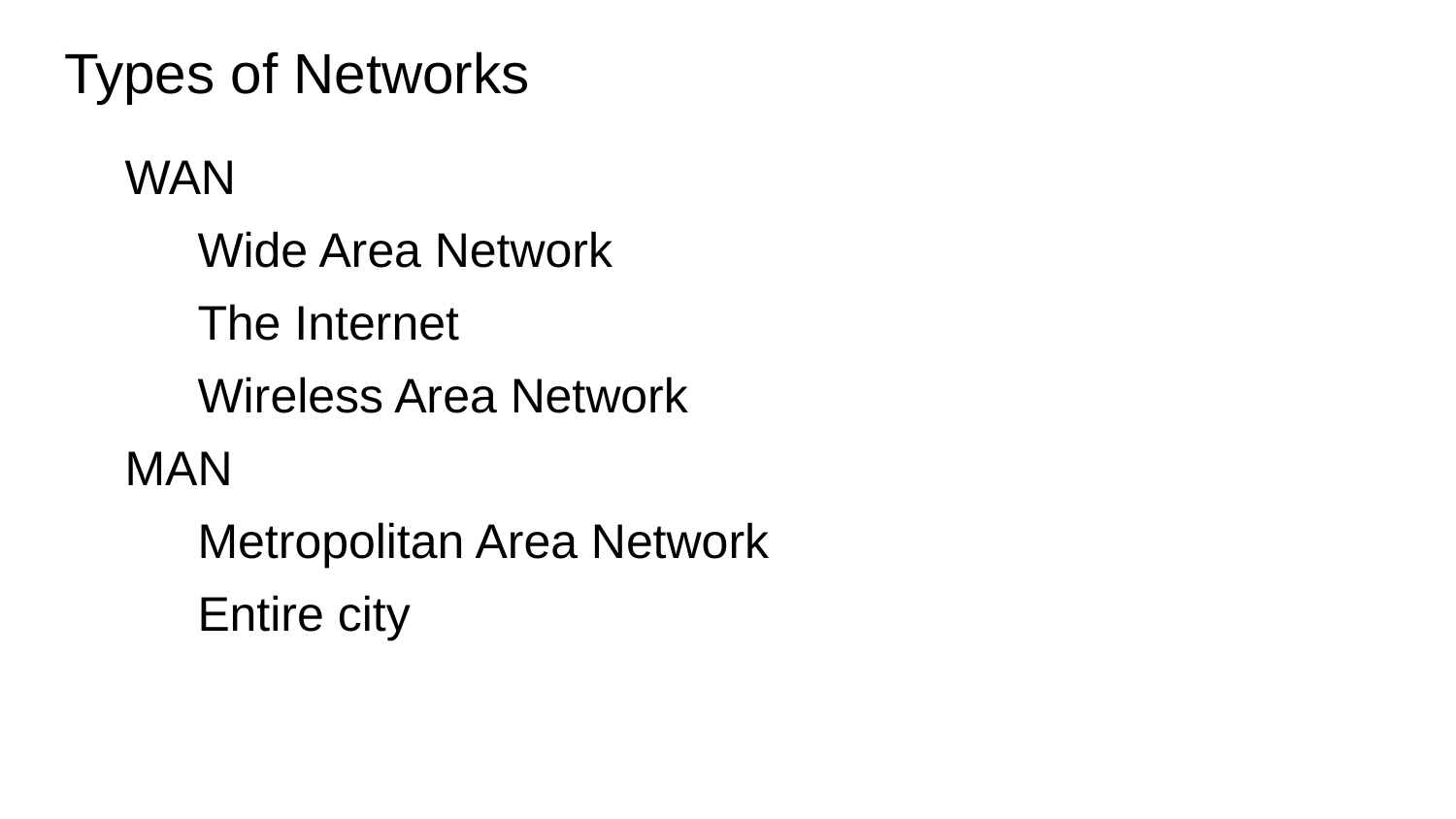

# Types of Networks
WAN
Wide Area Network
The Internet
Wireless Area Network
MAN
Metropolitan Area Network
Entire city